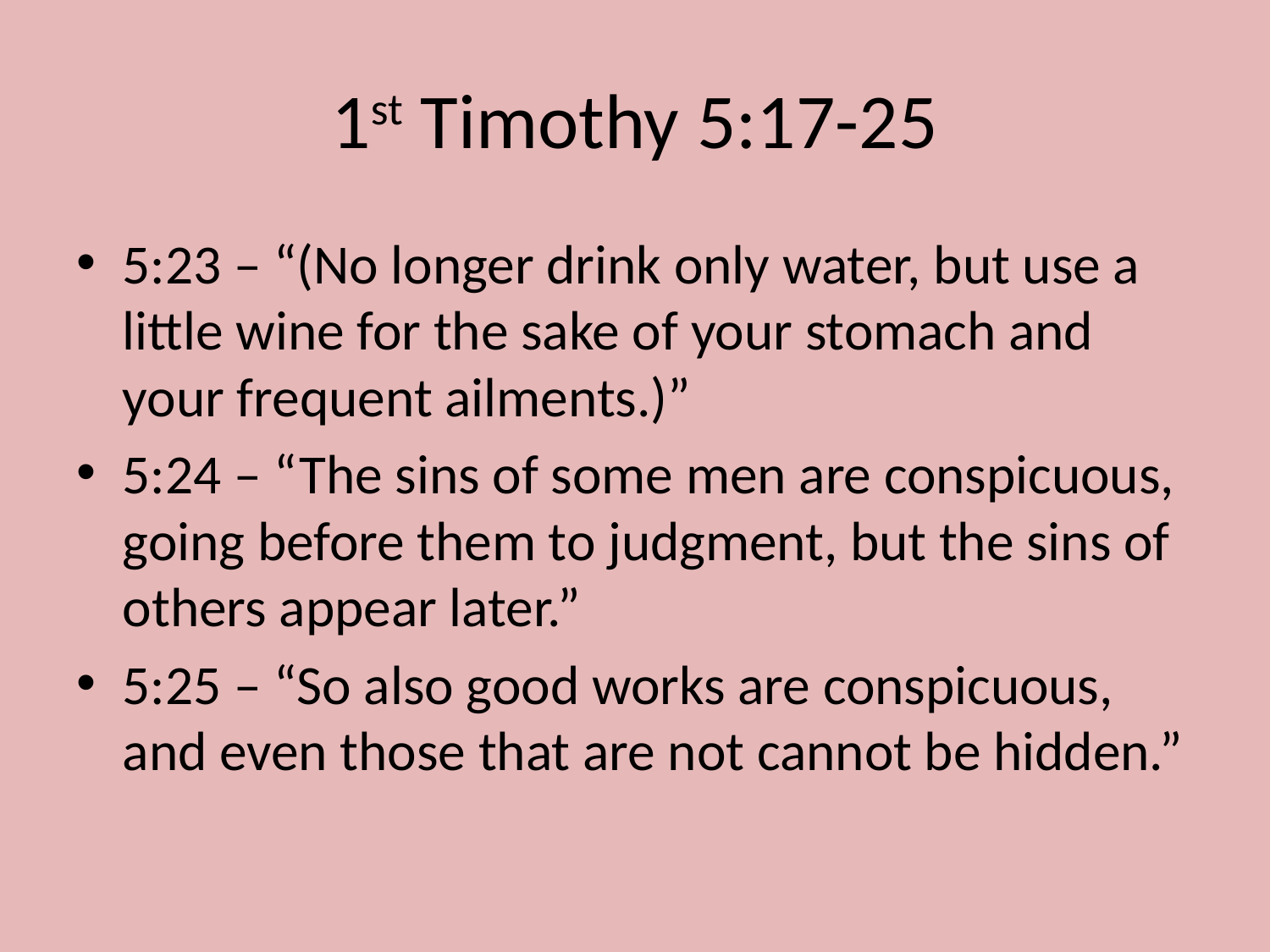

# 1st Timothy 5:17-25
5:23 – “(No longer drink only water, but use a little wine for the sake of your stomach and your frequent ailments.)”
5:24 – “The sins of some men are conspicuous, going before them to judgment, but the sins of others appear later.”
5:25 – “So also good works are conspicuous, and even those that are not cannot be hidden.”